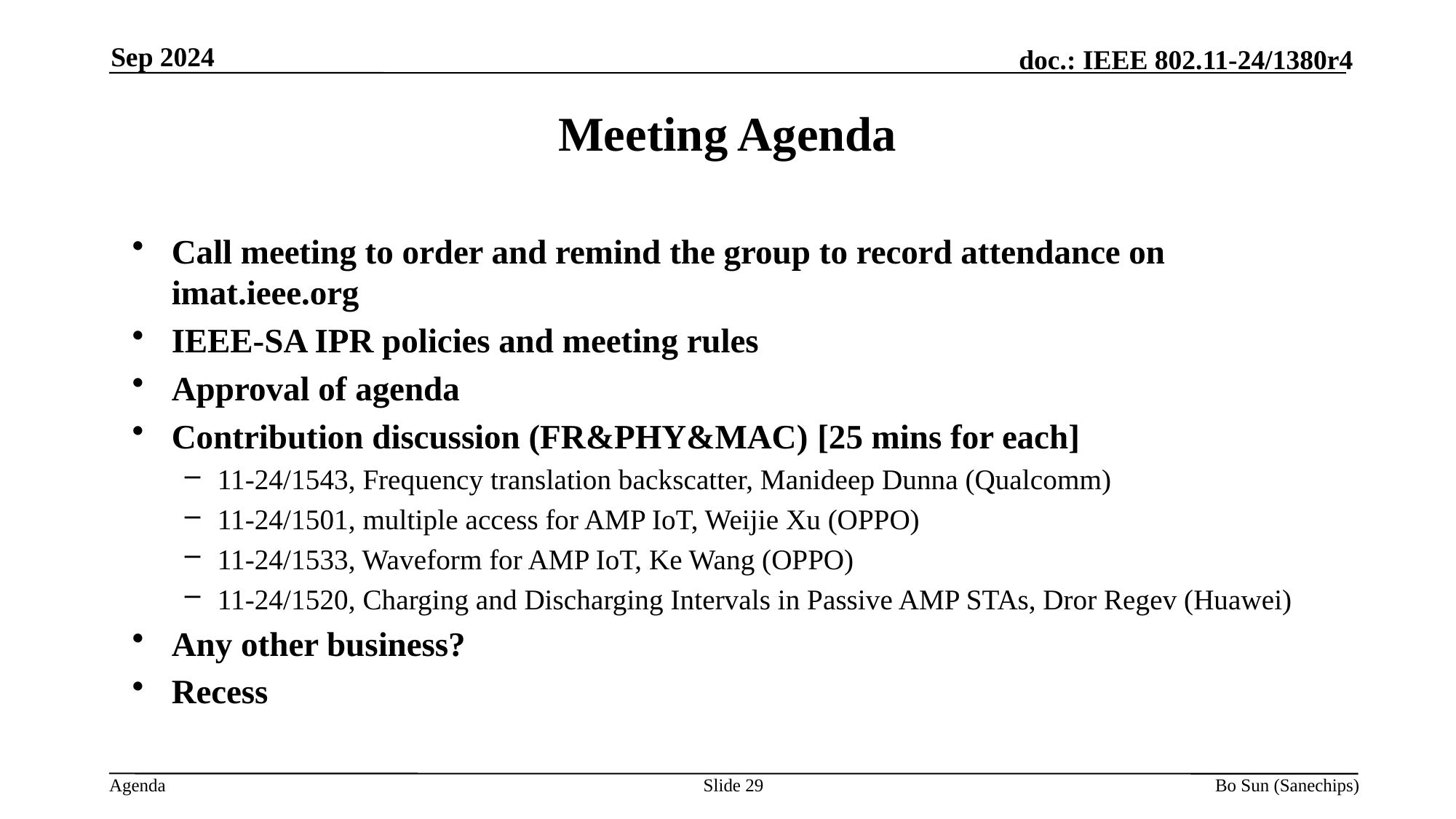

Sep 2024
Meeting Agenda
Call meeting to order and remind the group to record attendance on imat.ieee.org
IEEE-SA IPR policies and meeting rules
Approval of agenda
Contribution discussion (FR&PHY&MAC) [25 mins for each]
11-24/1543, Frequency translation backscatter, Manideep Dunna (Qualcomm)
11-24/1501, multiple access for AMP IoT, Weijie Xu (OPPO)
11-24/1533, Waveform for AMP IoT, Ke Wang (OPPO)
11-24/1520, Charging and Discharging Intervals in Passive AMP STAs, Dror Regev (Huawei)
Any other business?
Recess
Slide 29
Bo Sun (Sanechips)